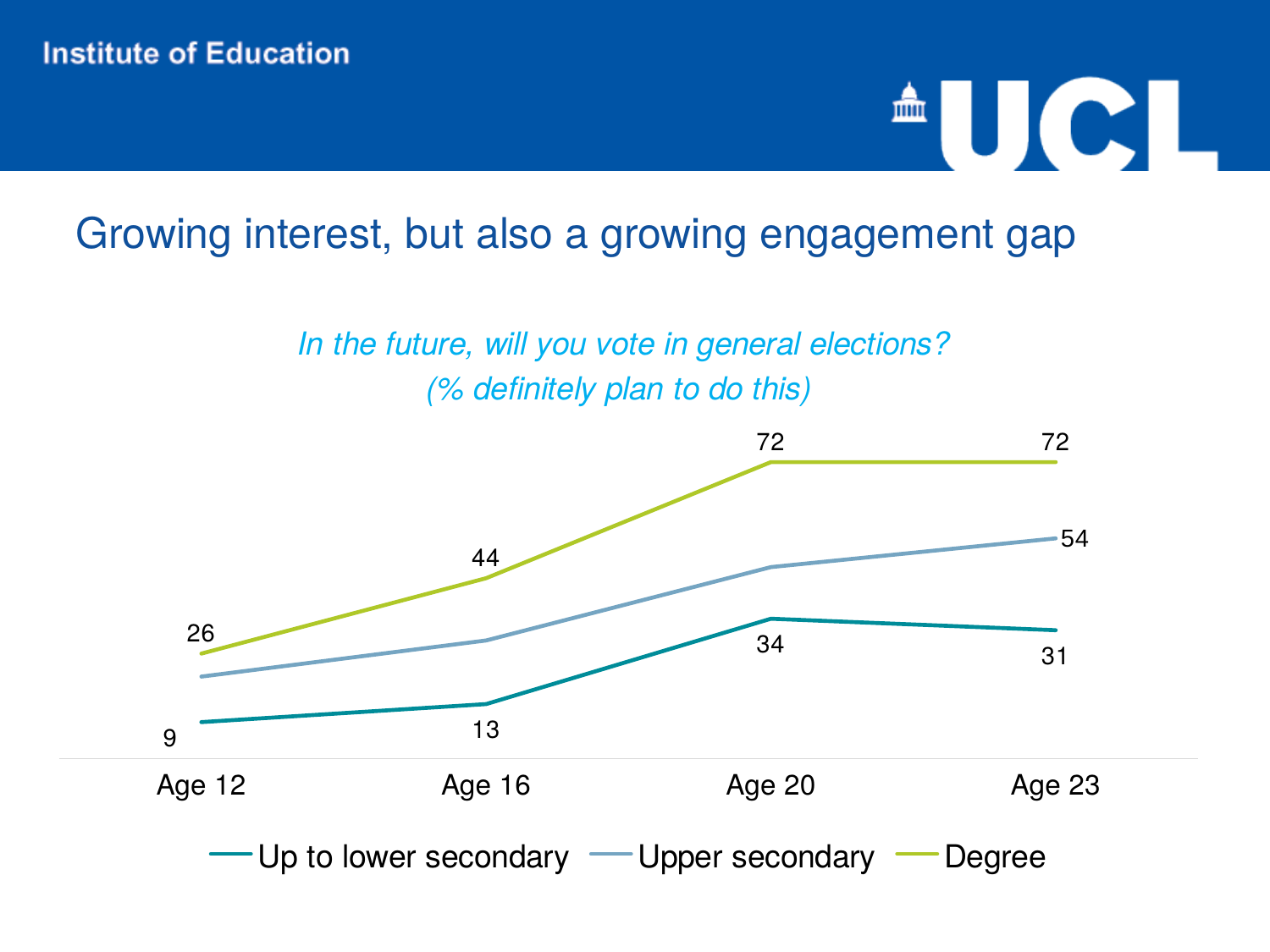

# Growing interest, but also a growing engagement gap

### Chart: In the future, will you vote in general elections?
(% definitely plan to do this)

| Category | Up to lower secondary | Upper secondary | Degree |
|---|---|---|---|
| Age 12 | 8.9 | 20.0 | 25.6 |
| Age 16 | 13.3 | 28.8 | 44.0 |
| Age 20 | 34.1 | 46.7 | 72.3 |
| Age 23 | 31.3 | 53.7 | 72.3 |